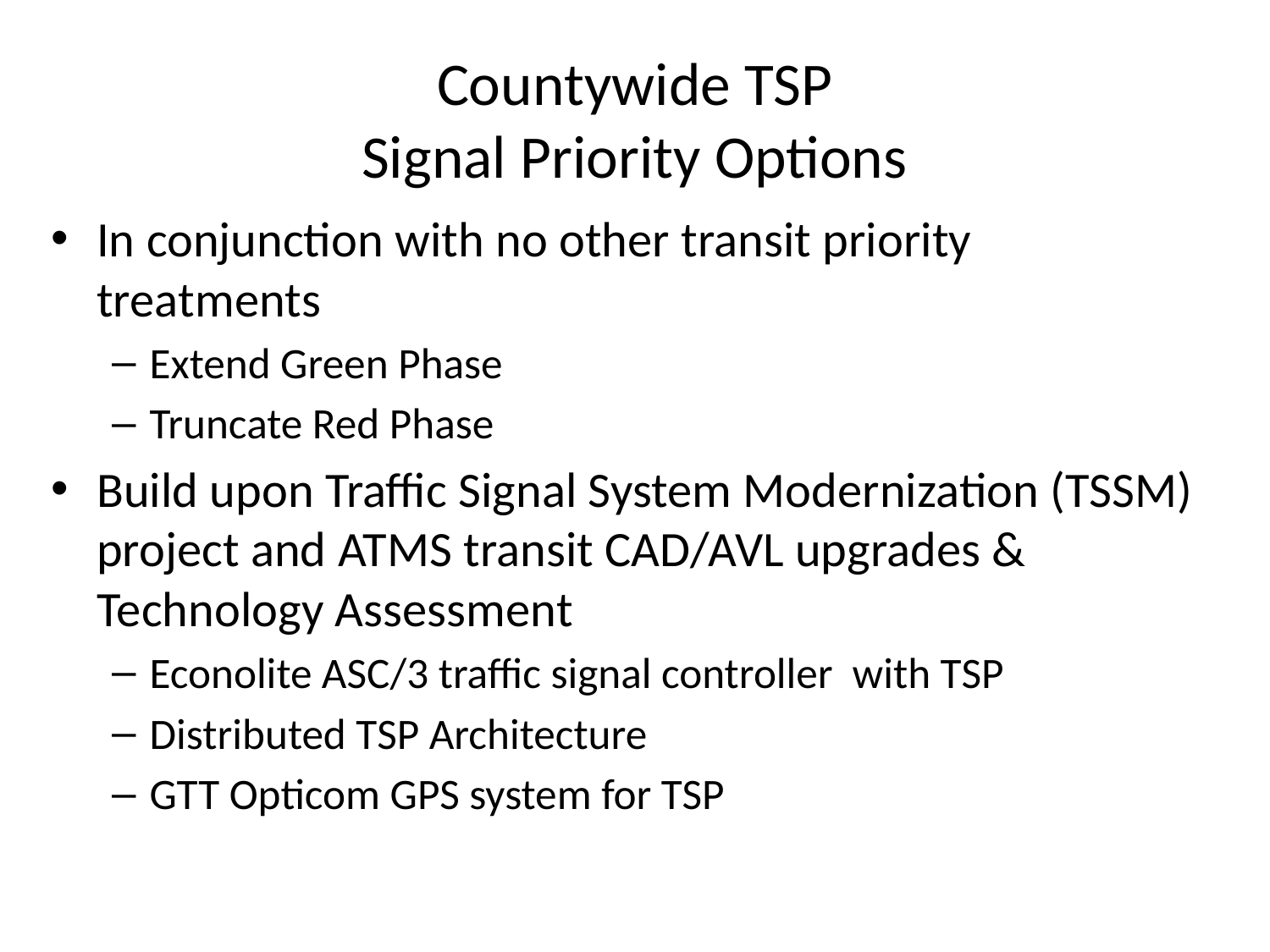

# Countywide TSP Signal Priority Options
In conjunction with no other transit priority treatments
Extend Green Phase
Truncate Red Phase
Build upon Traffic Signal System Modernization (TSSM) project and ATMS transit CAD/AVL upgrades & Technology Assessment
Econolite ASC/3 traffic signal controller  with TSP
Distributed TSP Architecture
GTT Opticom GPS system for TSP